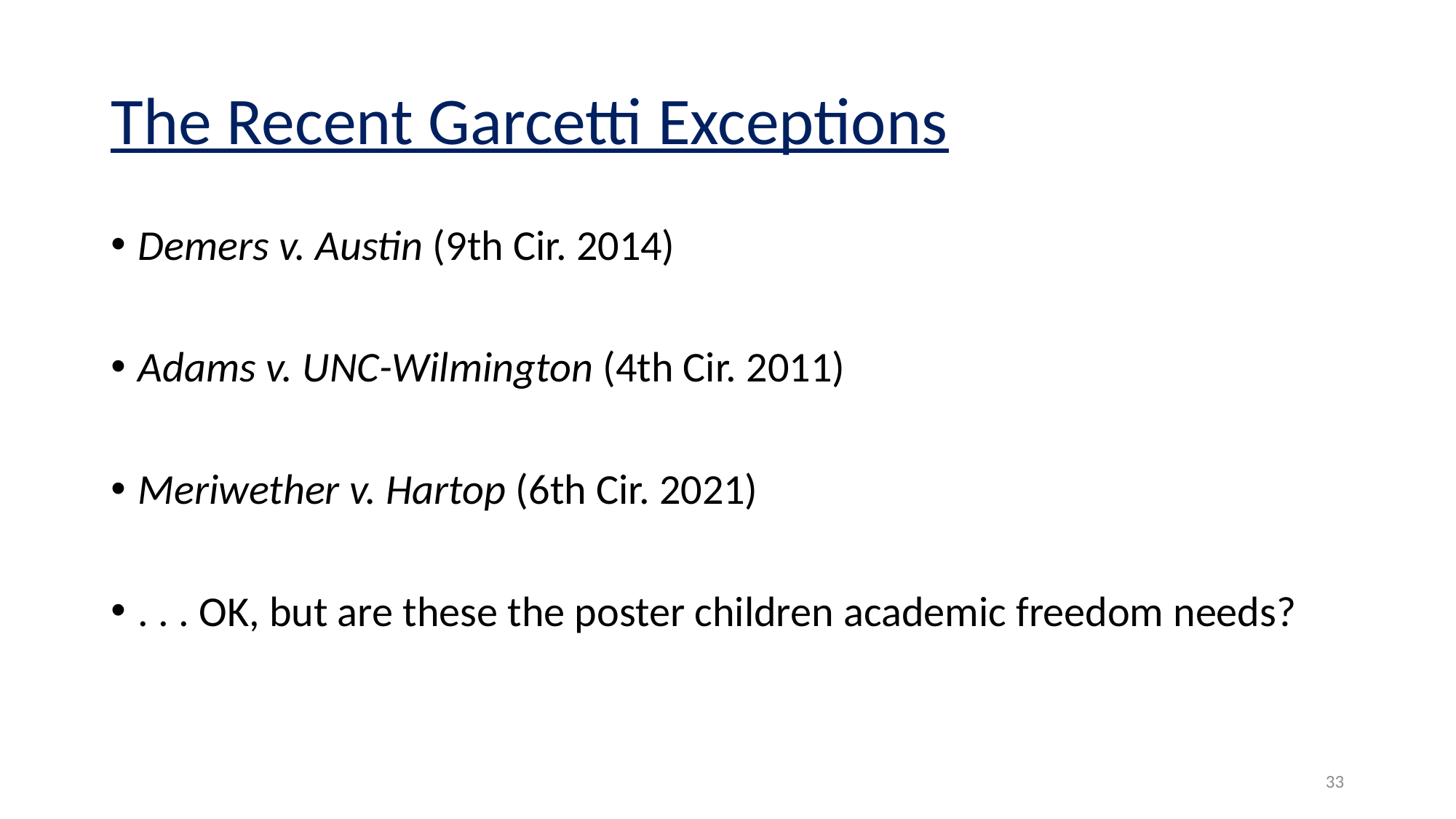

# The Recent Garcetti Exceptions
Demers v. Austin (9th Cir. 2014)

Adams v. UNC-Wilmington (4th Cir. 2011)

Meriwether v. Hartop (6th Cir. 2021)

. . . OK, but are these the poster children academic freedom needs?
33